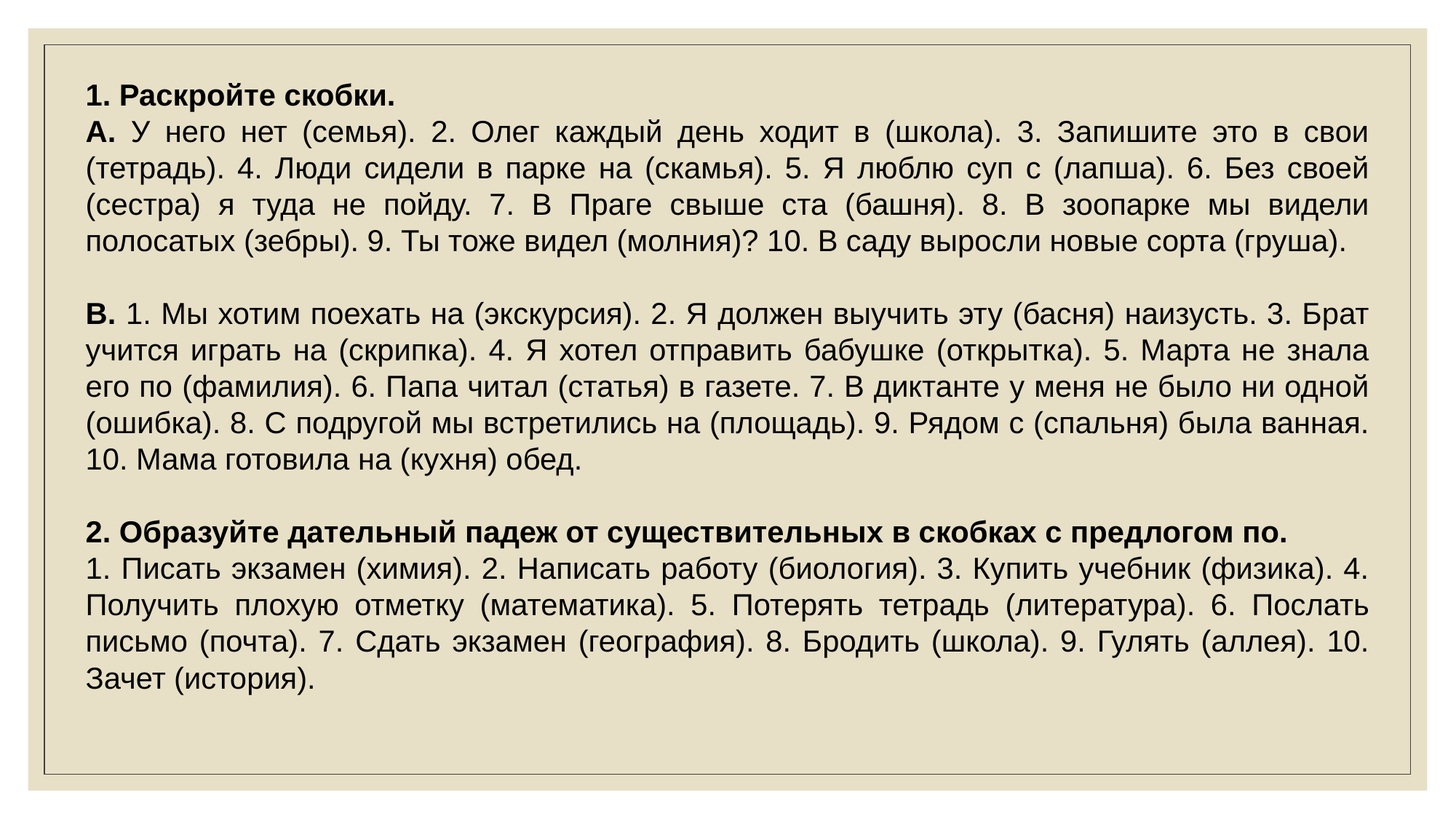

1. Раскройте скобки.
А. У него нет (семья). 2. Олег каждый день ходит в (школа). 3. Запишите это в свои (тетрадь). 4. Люди сидели в парке на (скамья). 5. Я люблю суп с (лапша). 6. Без своей (сестра) я туда не пойду. 7. В Праге свыше ста (башня). 8. В зоопарке мы видели полосатых (зебры). 9. Ты тоже видел (молния)? 10. В саду выросли новые сорта (груша).

В. 1. Мы хотим поехать на (экскурсия). 2. Я должен выучить эту (басня) наизусть. 3. Брат учится играть на (скрипка). 4. Я хотел отправить бабушке (открытка). 5. Марта не знала его по (фамилия). 6. Папа читал (статья) в газете. 7. В диктанте у меня не было ни одной (ошибка). 8. С подругой мы встретились на (площадь). 9. Рядом с (спальня) была ванная. 10. Мама готовила на (кухня) обед.

2. Образуйте дательный падеж от существительных в скобках с предлогом по.
1. Писать экзамен (химия). 2. Написать работу (биология). 3. Купить учебник (физика). 4. Получить плохую отметку (математика). 5. Потерять тетрадь (литература). 6. Послать письмо (почта). 7. Сдать экзамен (география). 8. Бродить (школа). 9. Гулять (аллея). 10. Зачет (история).